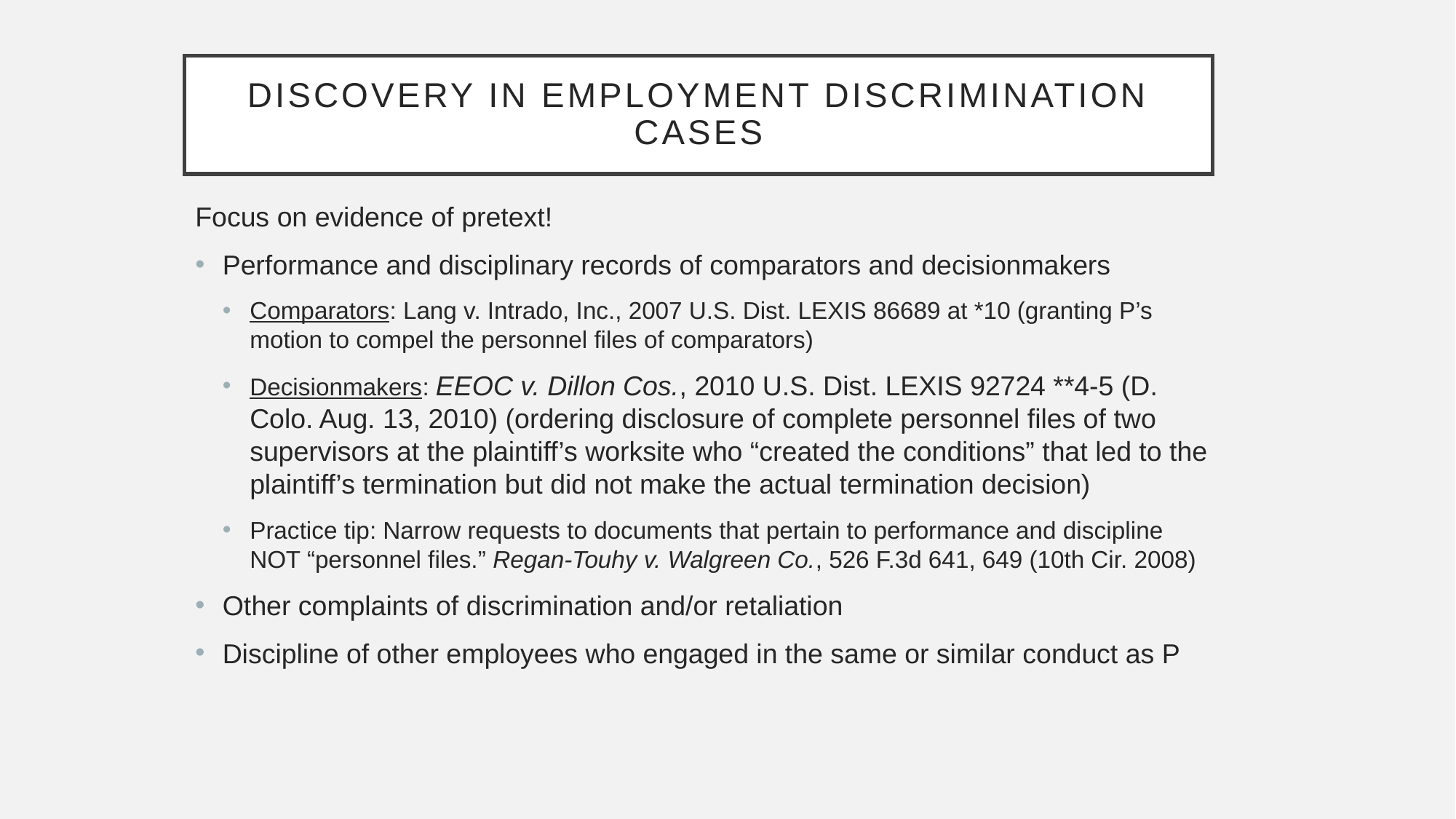

# Discovery in employment discrimination cases
Focus on evidence of pretext!
Performance and disciplinary records of comparators and decisionmakers
Comparators: Lang v. Intrado, Inc., 2007 U.S. Dist. LEXIS 86689 at *10 (granting P’s motion to compel the personnel files of comparators)
Decisionmakers: EEOC v. Dillon Cos., 2010 U.S. Dist. LEXIS 92724 **4-5 (D. Colo. Aug. 13, 2010) (ordering disclosure of complete personnel files of two supervisors at the plaintiff’s worksite who “created the conditions” that led to the plaintiff’s termination but did not make the actual termination decision)
Practice tip: Narrow requests to documents that pertain to performance and discipline NOT “personnel files.” Regan-Touhy v. Walgreen Co., 526 F.3d 641, 649 (10th Cir. 2008)
Other complaints of discrimination and/or retaliation
Discipline of other employees who engaged in the same or similar conduct as P